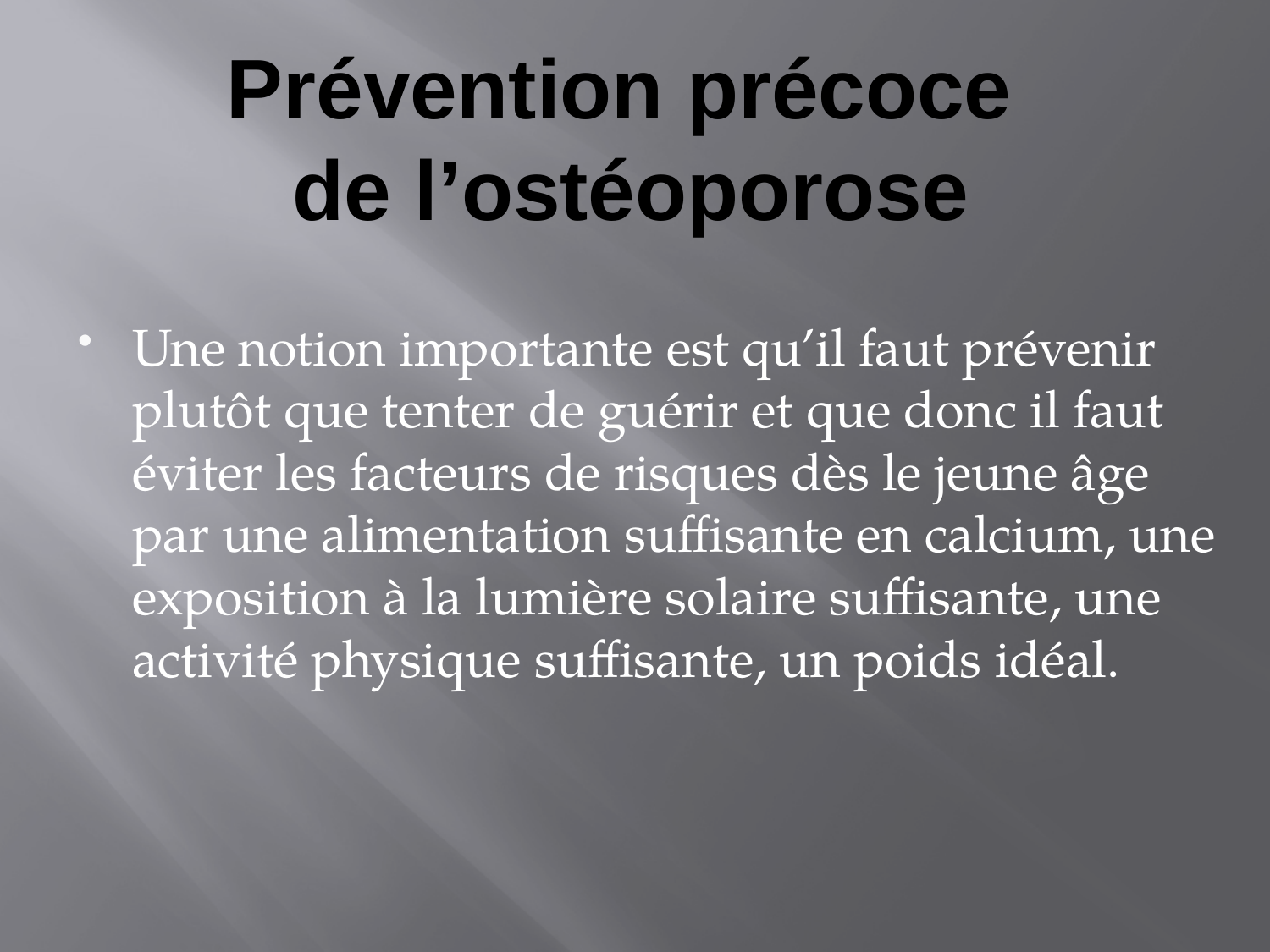

# Prévention précoce de l’ostéoporose
Une notion importante est qu’il faut prévenir plutôt que tenter de guérir et que donc il faut éviter les facteurs de risques dès le jeune âge par une alimentation suffisante en calcium, une exposition à la lumière solaire suffisante, une activité physique suffisante, un poids idéal.